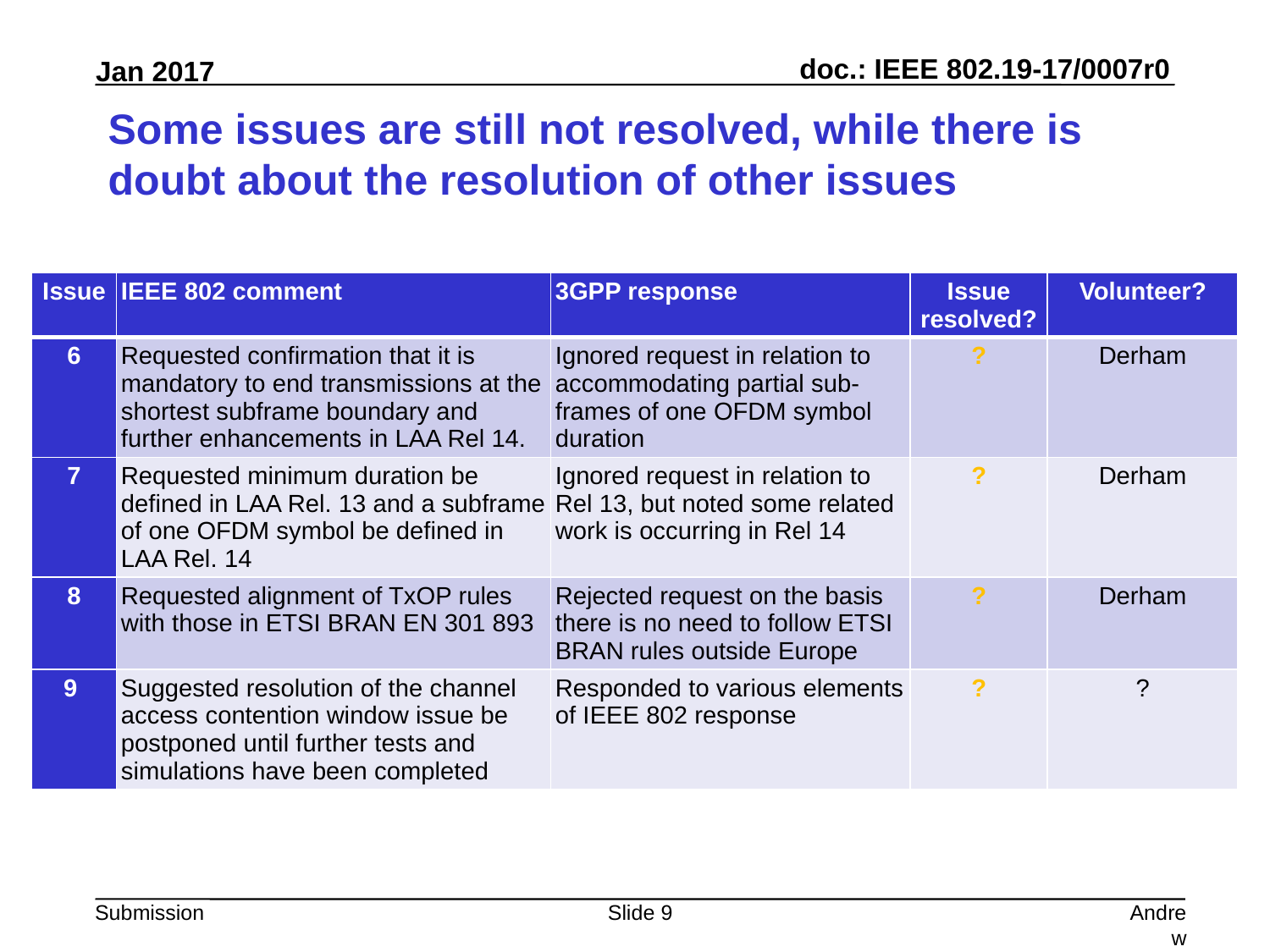

# Some issues are still not resolved, while there is doubt about the resolution of other issues
| Issue | IEEE 802 comment | 3GPP response | Issue resolved? | Volunteer? |
| --- | --- | --- | --- | --- |
| 6 | Requested confirmation that it is mandatory to end transmissions at the shortest subframe boundary and further enhancements in LAA Rel 14. | Ignored request in relation to accommodating partial sub-frames of one OFDM symbol duration | ? | Derham |
| 7 | Requested minimum duration be defined in LAA Rel. 13 and a subframe of one OFDM symbol be defined in LAA Rel. 14 | Ignored request in relation to Rel 13, but noted some related work is occurring in Rel 14 | ? | Derham |
| 8 | Requested alignment of TxOP rules with those in ETSI BRAN EN 301 893 | Rejected request on the basis there is no need to follow ETSI BRAN rules outside Europe | ? | Derham |
| 9 | Suggested resolution of the channel access contention window issue be postponed until further tests and simulations have been completed | Responded to various elements of IEEE 802 response | ? | ? |
Slide 9
Andrew Myles, Cisco